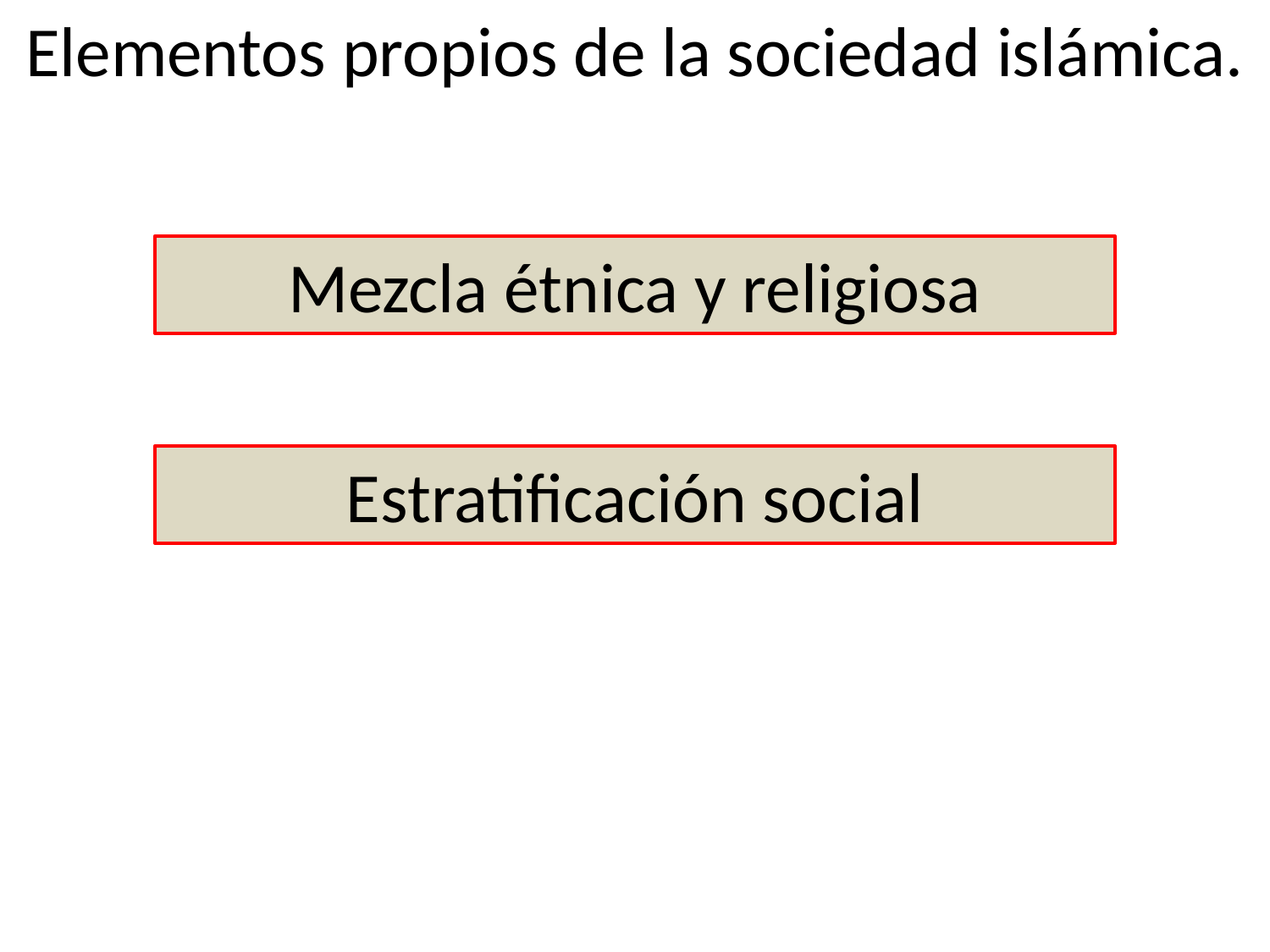

Elementos propios de la sociedad islámica.
Mezcla étnica y religiosa
Estratificación social